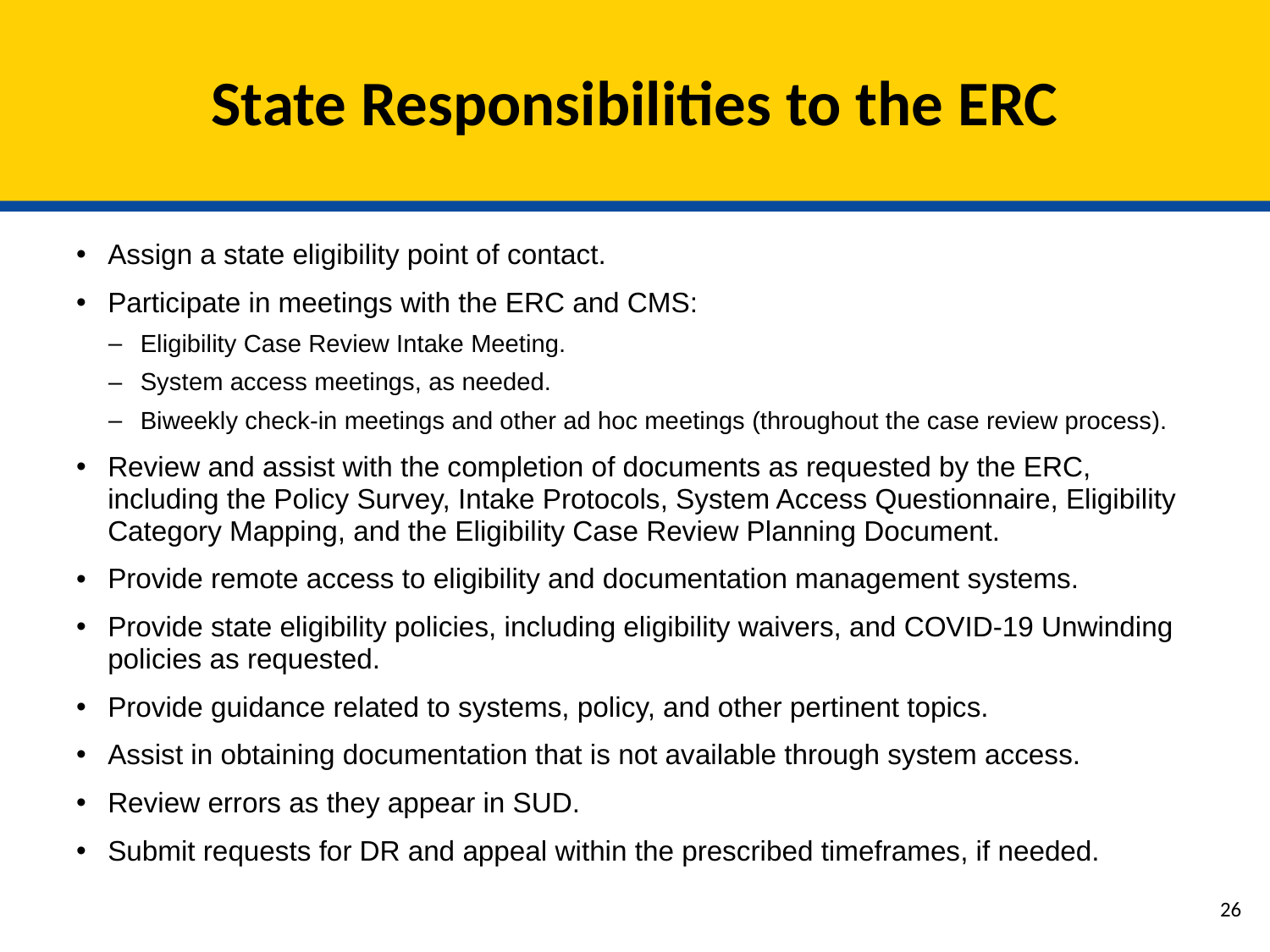

# State Responsibilities to the ERC
Assign a state eligibility point of contact.
Participate in meetings with the ERC and CMS:
Eligibility Case Review Intake Meeting.
System access meetings, as needed.
Biweekly check-in meetings and other ad hoc meetings (throughout the case review process).
Review and assist with the completion of documents as requested by the ERC, including the Policy Survey, Intake Protocols, System Access Questionnaire, Eligibility Category Mapping, and the Eligibility Case Review Planning Document.
Provide remote access to eligibility and documentation management systems.
Provide state eligibility policies, including eligibility waivers, and COVID-19 Unwinding policies as requested.
Provide guidance related to systems, policy, and other pertinent topics.
Assist in obtaining documentation that is not available through system access.
Review errors as they appear in SUD.
Submit requests for DR and appeal within the prescribed timeframes, if needed.
26